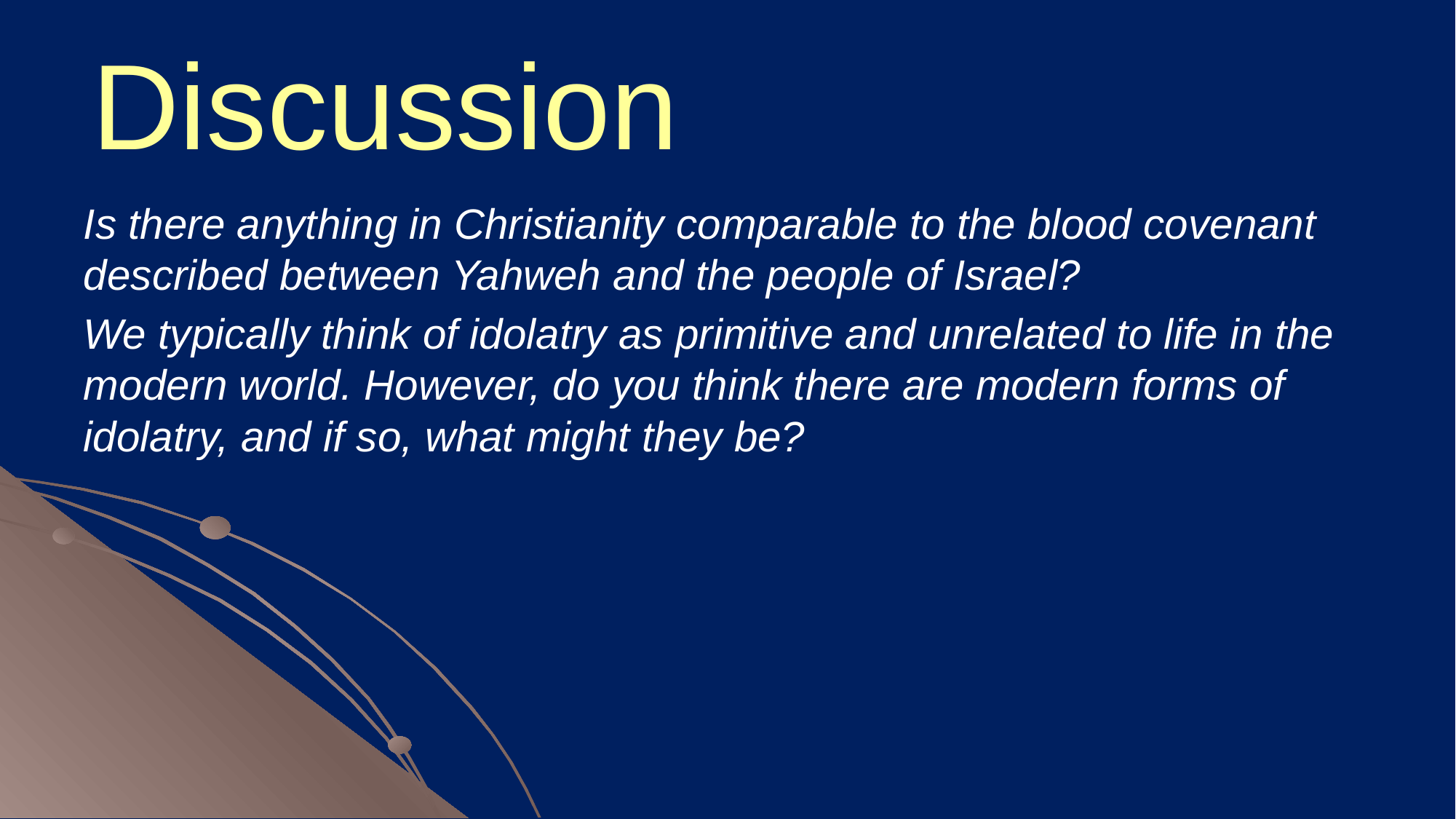

# Discussion
Is there anything in Christianity comparable to the blood covenant described between Yahweh and the people of Israel?
We typically think of idolatry as primitive and unrelated to life in the modern world. However, do you think there are modern forms of idolatry, and if so, what might they be?